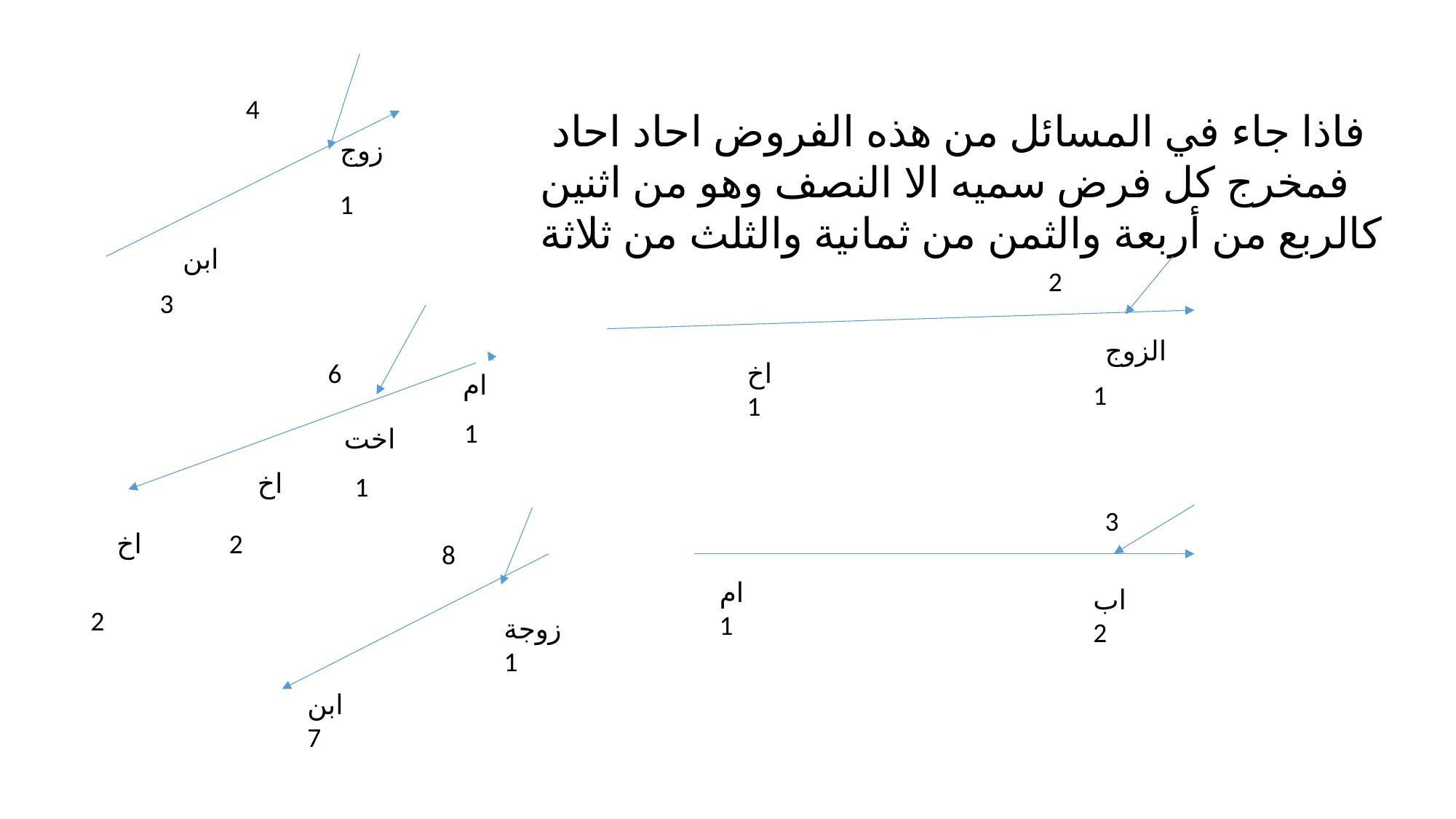

4
فاذا جاء في المسائل من هذه الفروض احاد احاد  فمخرج كل فرض سميه الا النصف وهو من اثنين كالربع من أربعة والثمن من ثمانية والثلث من ثلاثة
زوج
1
ابن
2
3
الزوج
6
اخ
1
ام

1
1
اخت

اخ
1

3
اخ
2
8

ام
1
اب
2
2
زوجة
1

ابن
7